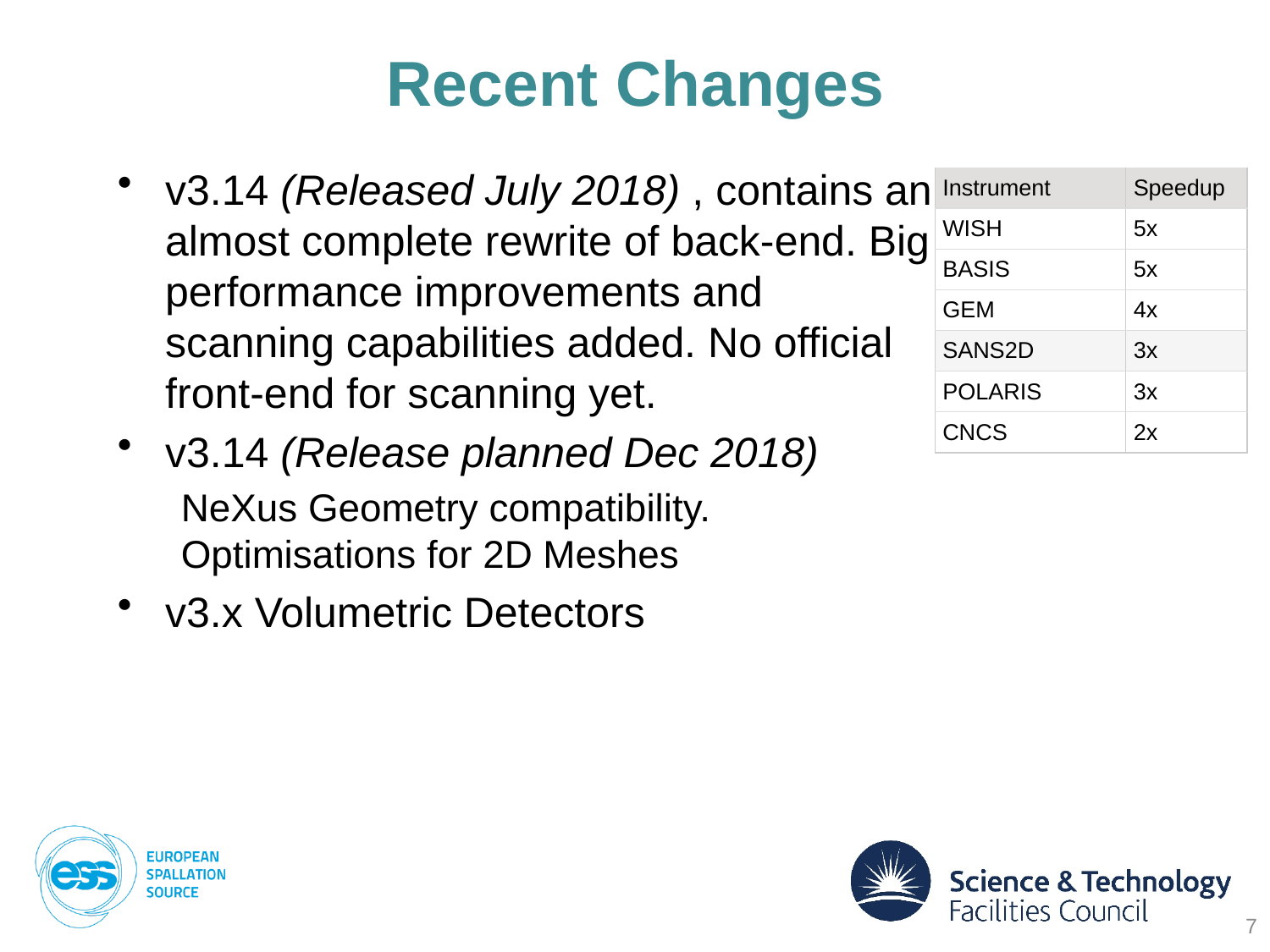

# Recent Changes
v3.14 (Released July 2018) , contains an almost complete rewrite of back-end. Big performance improvements and scanning capabilities added. No official front-end for scanning yet.
v3.14 (Release planned Dec 2018)
NeXus Geometry compatibility. Optimisations for 2D Meshes
v3.x Volumetric Detectors

| Instrument | Speedup |
| --- | --- |
| WISH | 5x |
| BASIS | 5x |
| GEM | 4x |
| SANS2D | 3x |
| POLARIS | 3x |
| CNCS | 2x |

7